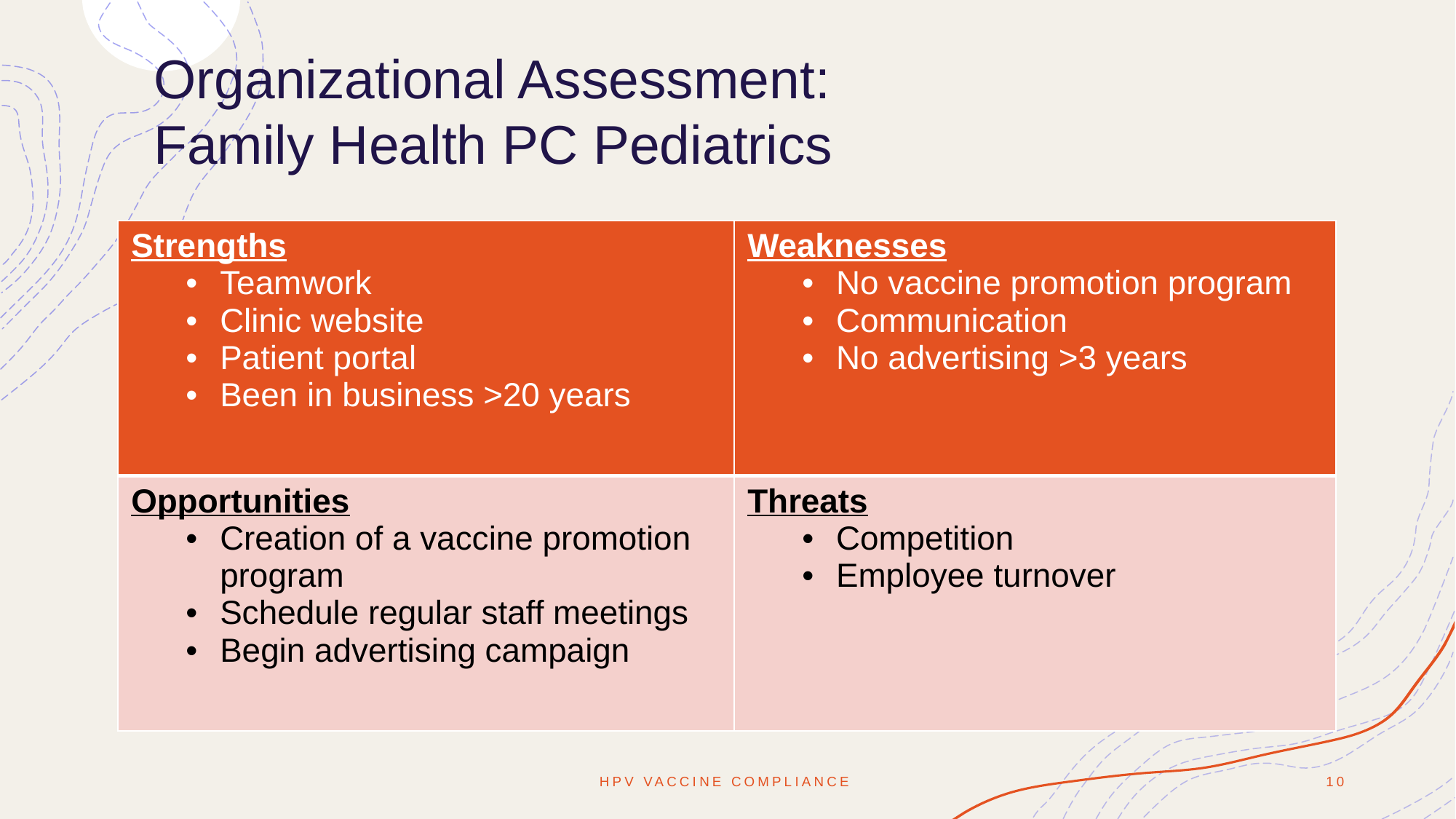

# Organizational Assessment: Family Health PC Pediatrics
| Strengths​ Teamwork​ Clinic website​ Patient portal​ Been in business >20 years​ ​ | Weaknesses​ No vaccine promotion program​ Communication​ No advertising >3 years​ ​ |
| --- | --- |
| Opportunities​ Creation of a vaccine promotion program​ Schedule regular staff meetings​ Begin advertising campaign ​ ​ | Threats​ Competition ​ Employee turnover ​ |

HPV Vaccine Compliance
10